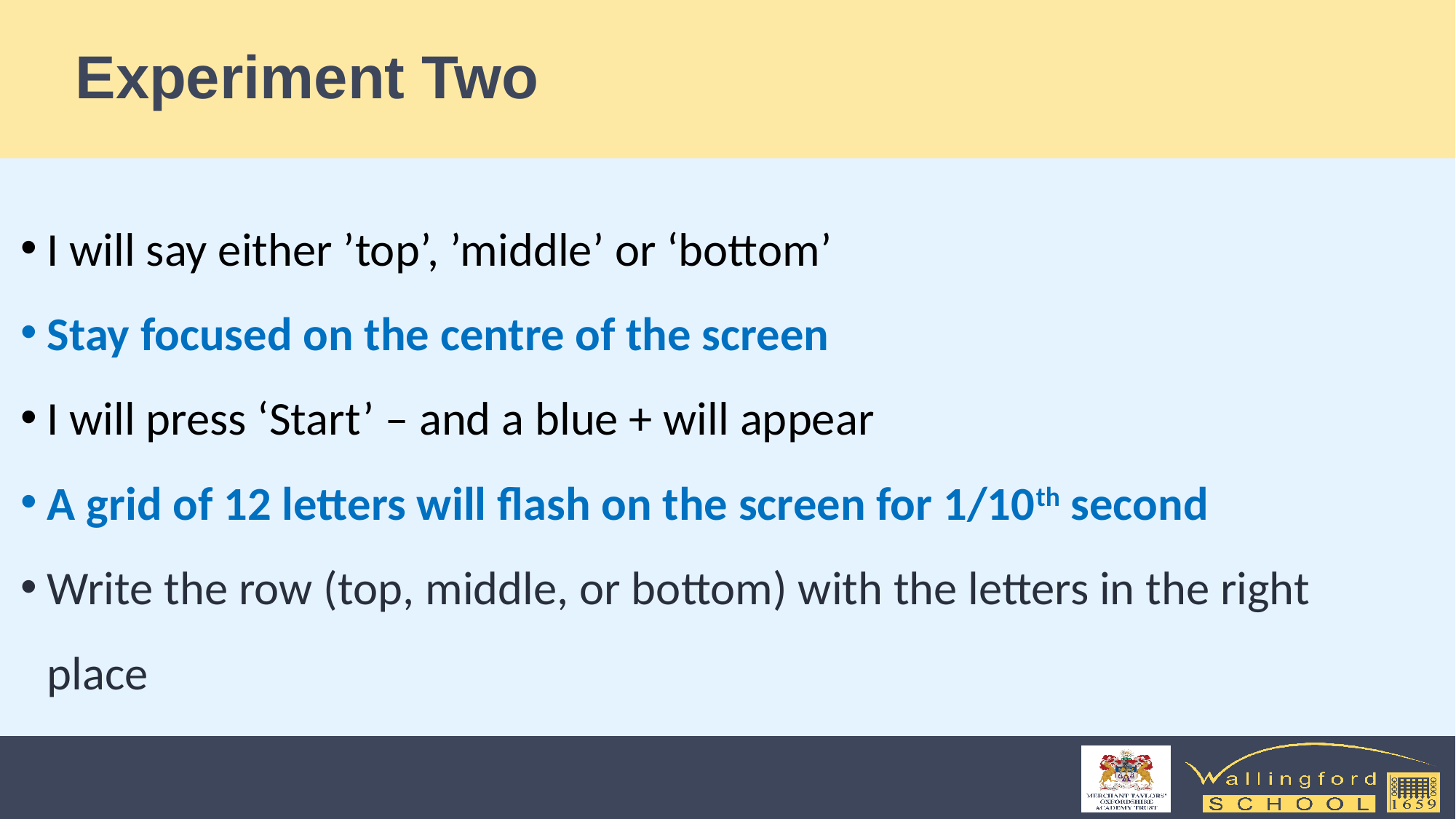

# Experiment Two
I will say either ’top’, ’middle’ or ‘bottom’
Stay focused on the centre of the screen
I will press ‘Start’ – and a blue + will appear
A grid of 12 letters will flash on the screen for 1/10th second
Write the row (top, middle, or bottom) with the letters in the right place